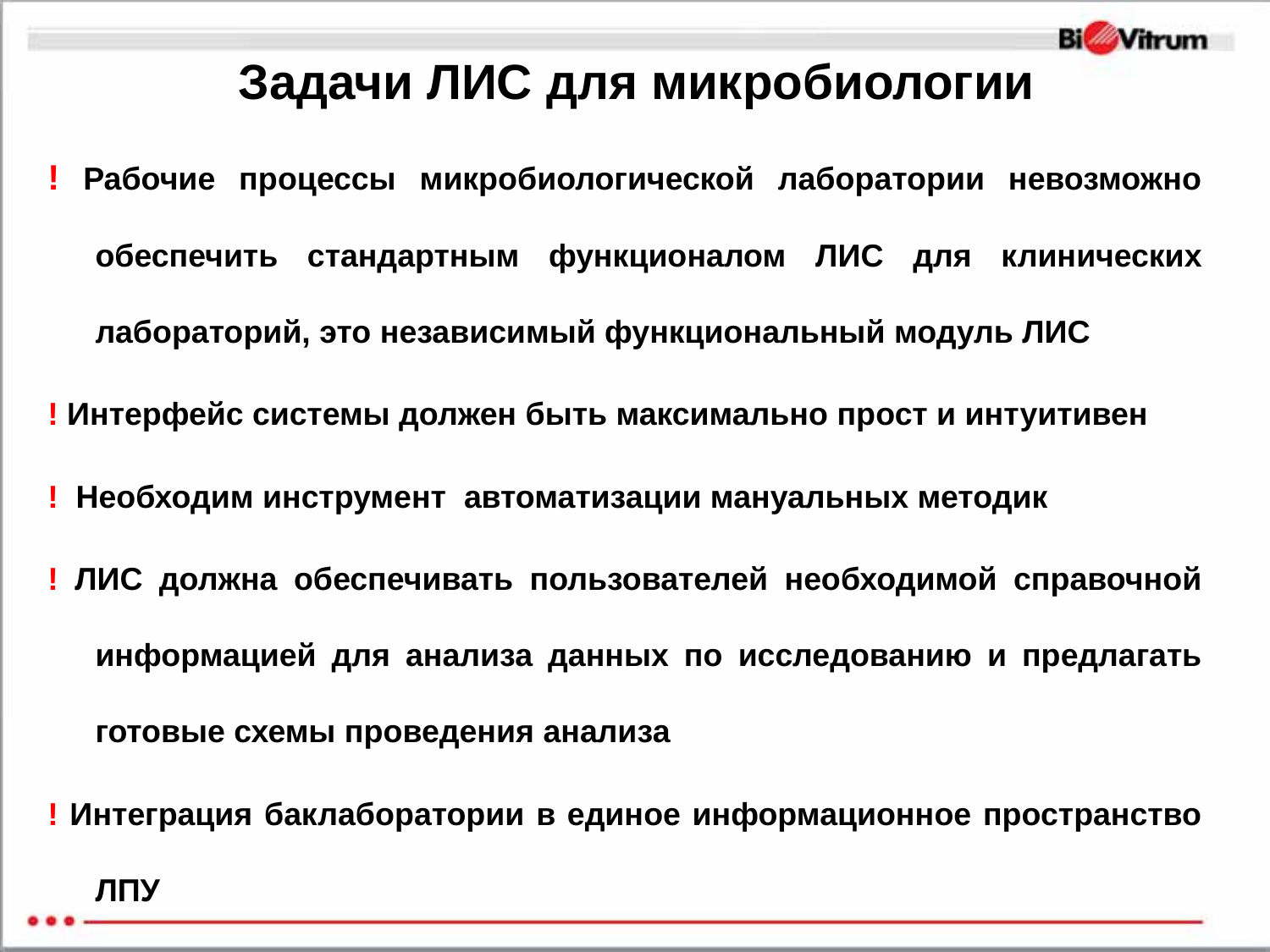

# Задачи ЛИС для микробиологии
! Рабочие процессы микробиологической лаборатории невозможно обеспечить стандартным функционалом ЛИС для клинических лабораторий, это независимый функциональный модуль ЛИС
! Интерфейс системы должен быть максимально прост и интуитивен
!  Необходим инструмент  автоматизации мануальных методик
! ЛИС должна обеспечивать пользователей необходимой справочной информацией для анализа данных по исследованию и предлагать готовые схемы проведения анализа
! Интеграция баклаборатории в единое информационное пространство ЛПУ